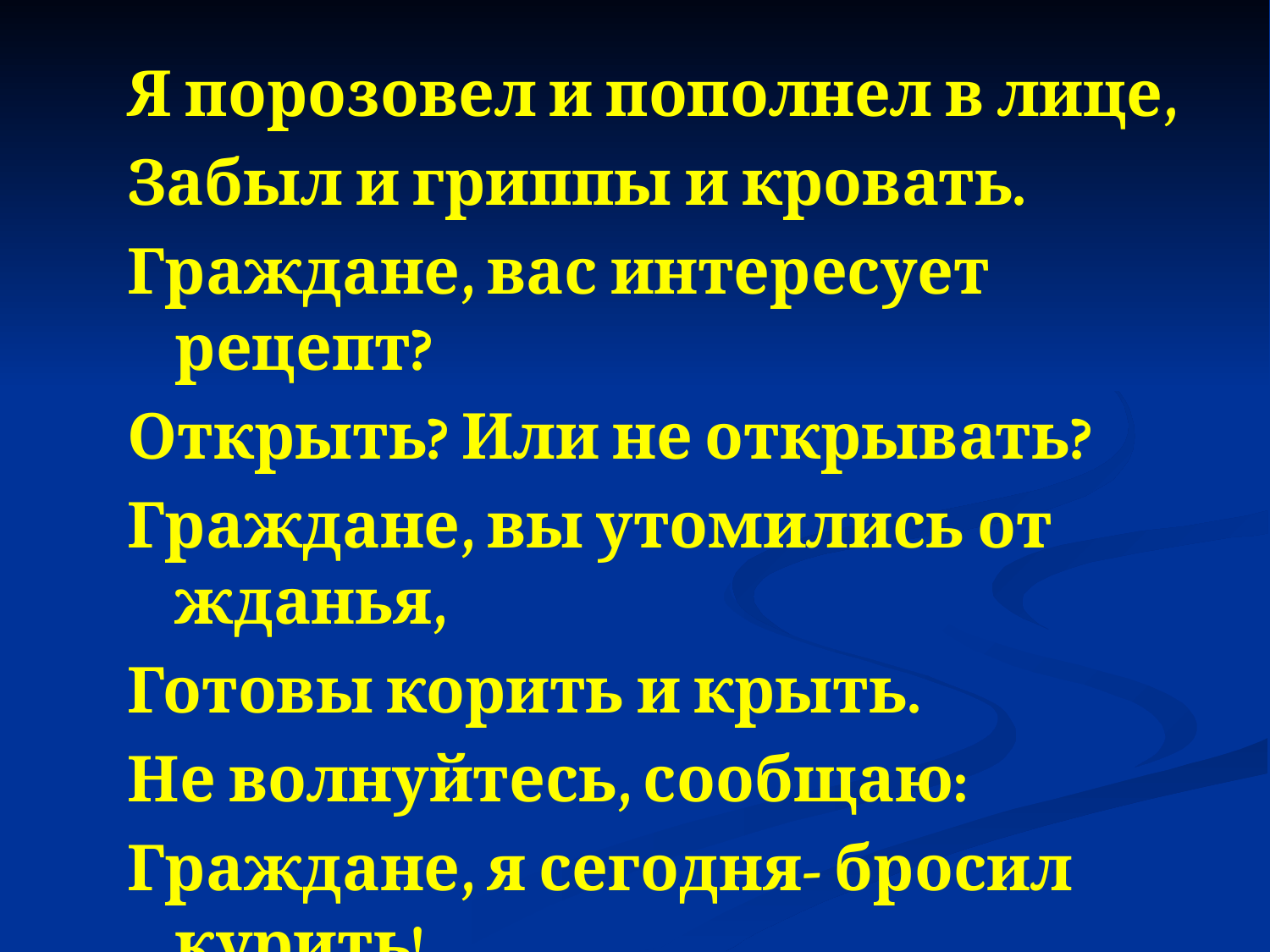

#
Я порозовел и пополнел в лице,
Забыл и гриппы и кровать.
Граждане, вас интересует рецепт?
Открыть? Или не открывать?
Граждане, вы утомились от  жданья,
Готовы корить и крыть.
Не волнуйтесь, сообщаю:
Граждане, я сегодня- бросил курить!

                             Владимир Маяковский